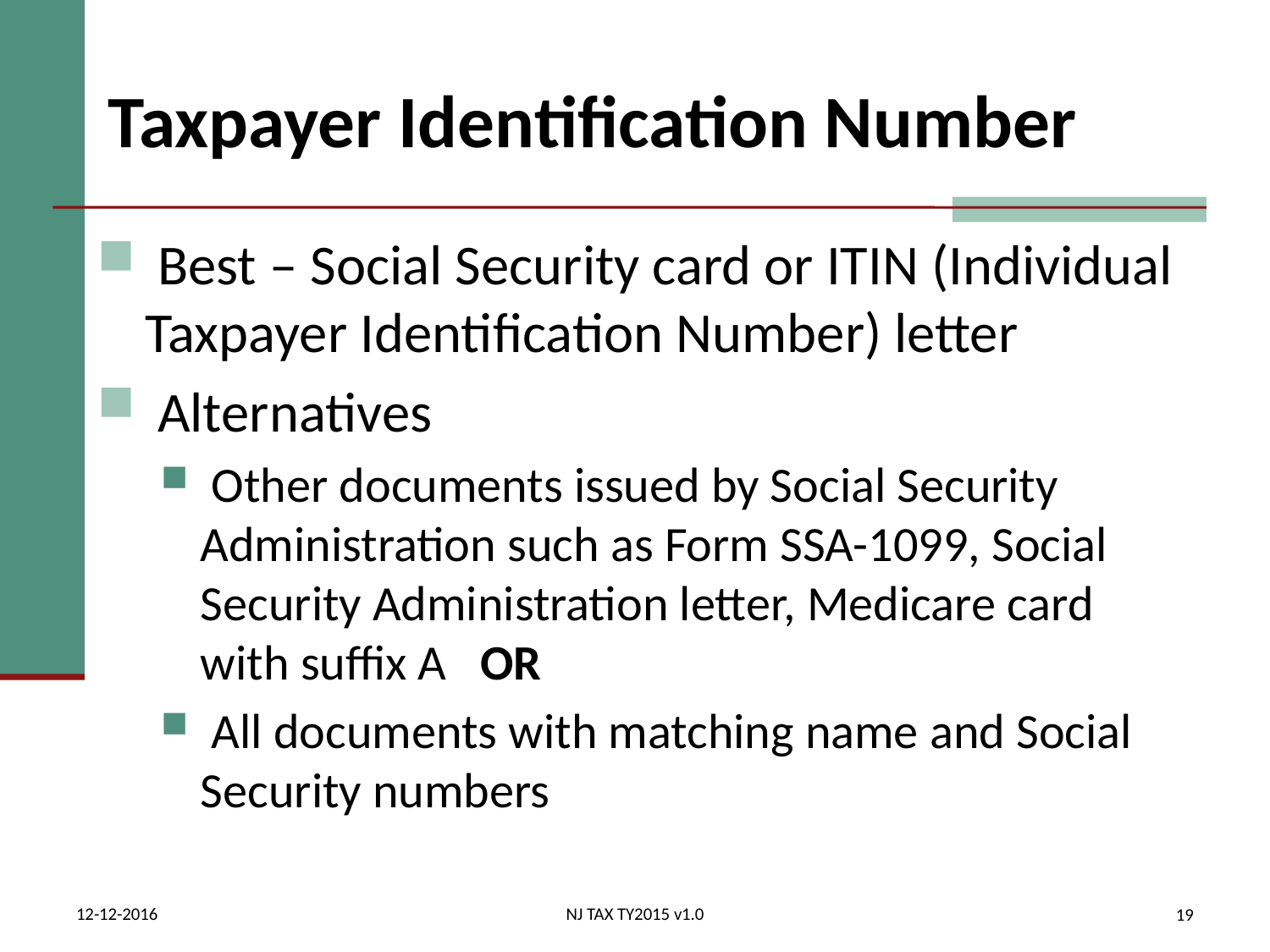

# Taxpayer Identification Number
 Best – Social Security card or ITIN (Individual Taxpayer Identification Number) letter
 Alternatives
 Other documents issued by Social Security Administration such as Form SSA-1099, Social Security Administration letter, Medicare card with suffix A   OR
 All documents with matching name and Social Security numbers
12-12-2016
NJ TAX TY2015 v1.0
19